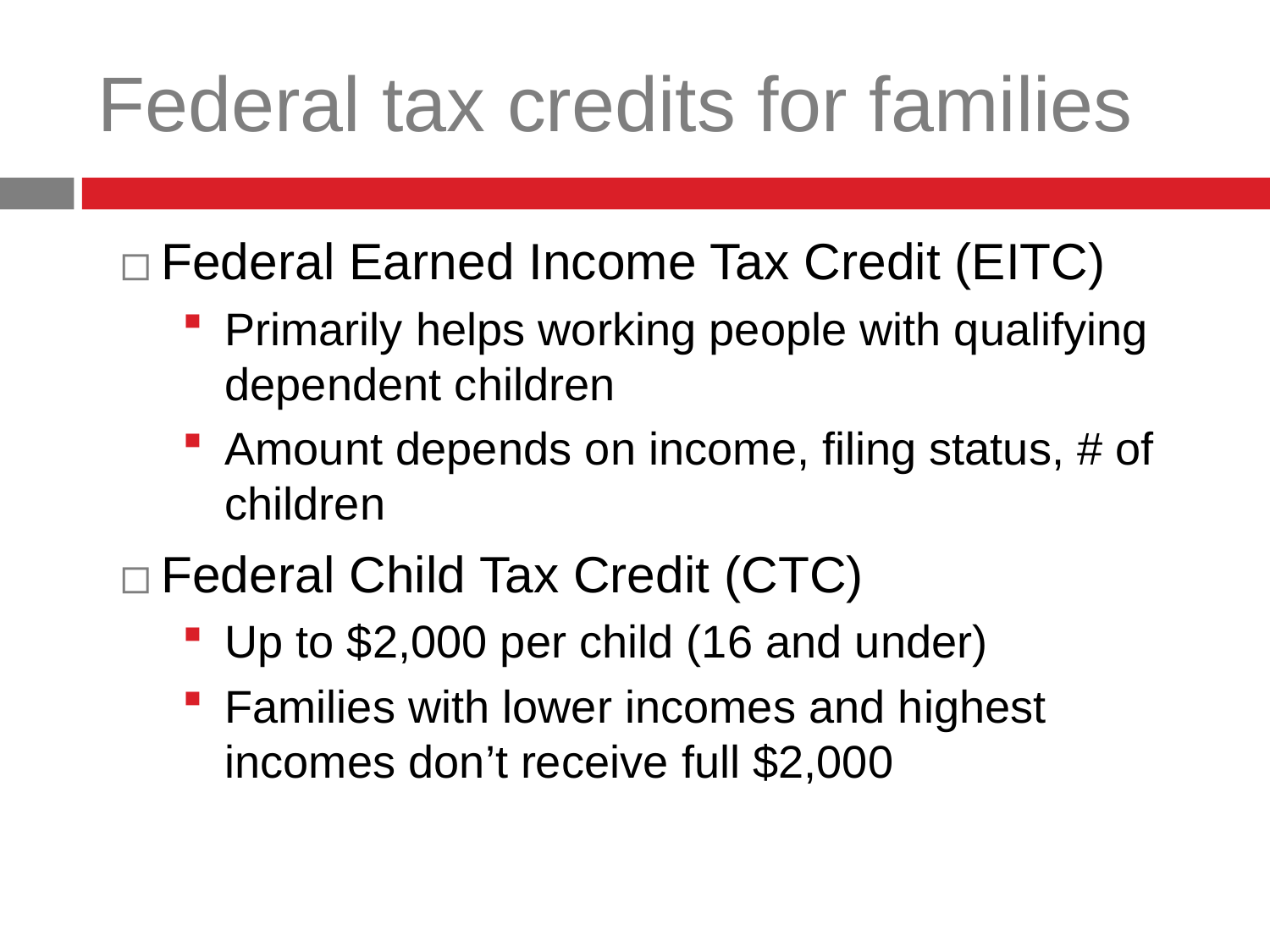

# Federal tax credits for families
Federal Earned Income Tax Credit (EITC)
Primarily helps working people with qualifying dependent children
Amount depends on income, filing status, # of children
Federal Child Tax Credit (CTC)
Up to $2,000 per child (16 and under)
Families with lower incomes and highest incomes don’t receive full $2,000